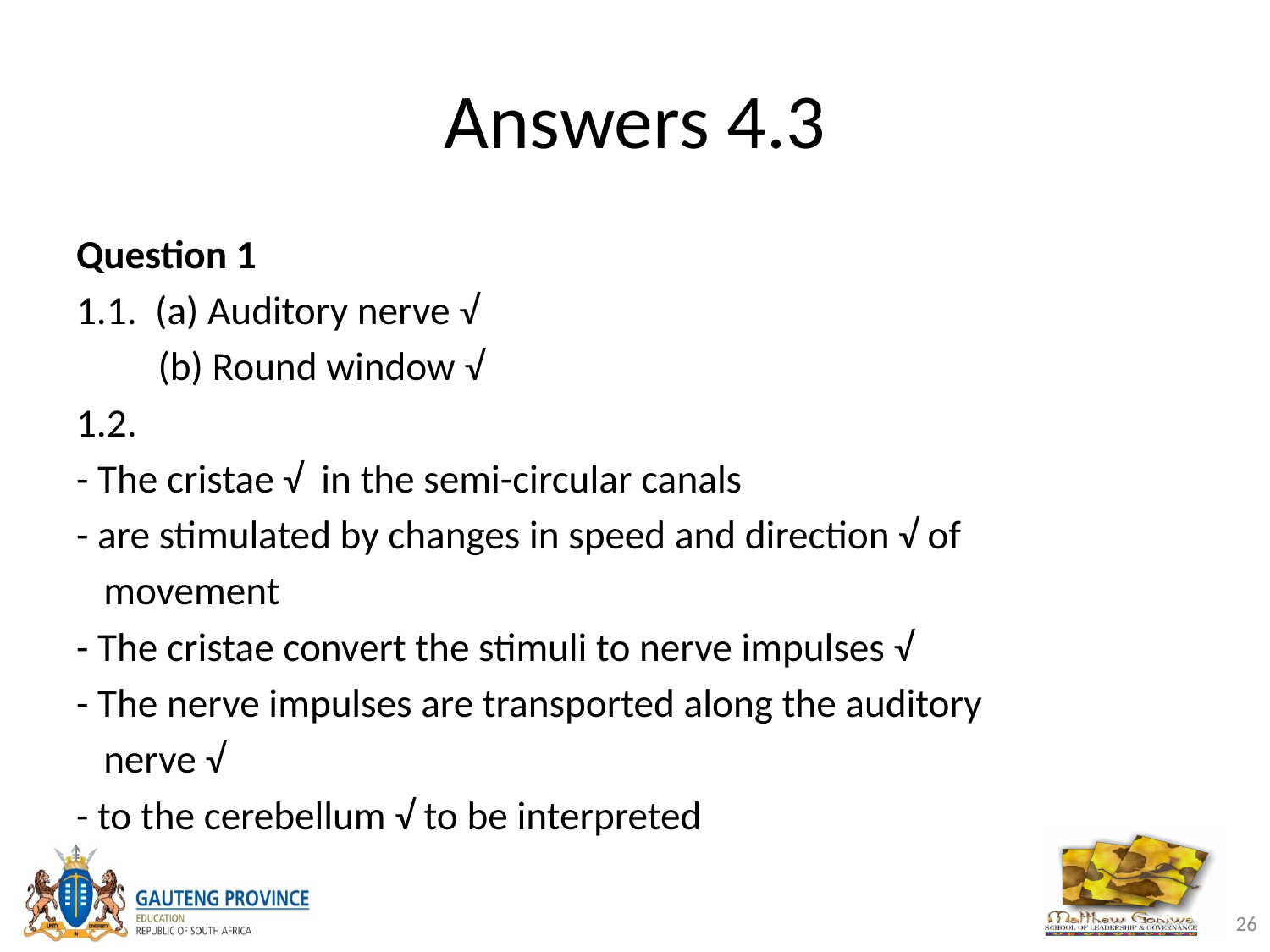

# Answers 4.3
Question 1
1.1.  (a) Auditory nerve √
         (b) Round window √
1.2.
- The cristae √  in the semi-circular canals
- are stimulated by changes in speed and direction √ of
   movement
- The cristae convert the stimuli to nerve impulses √
- The nerve impulses are transported along the auditory
   nerve √
- to the cerebellum √ to be interpreted

26